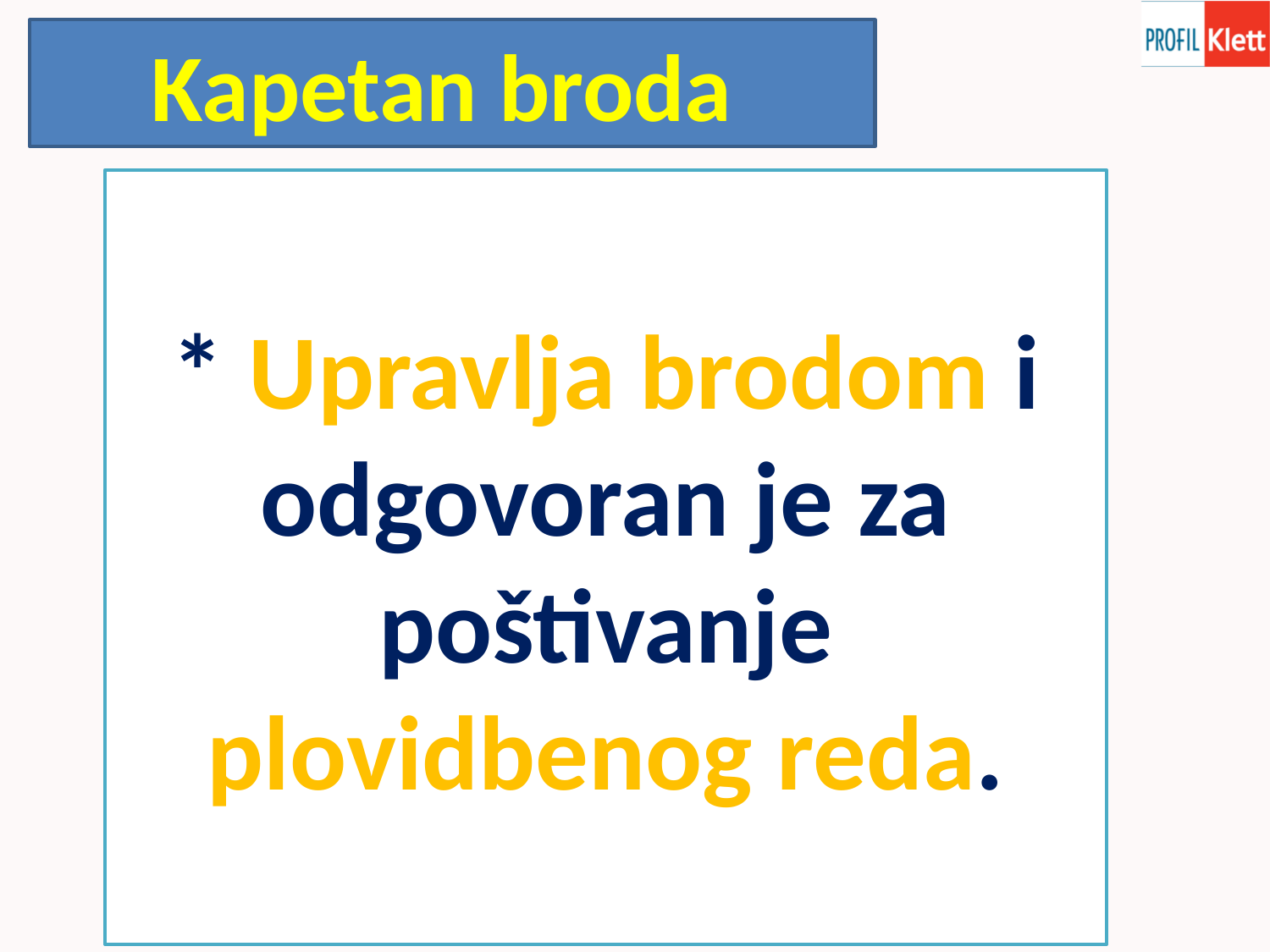

Kapetan broda

* Upravlja brodom i odgovoran je za poštivanje plovidbenog reda.